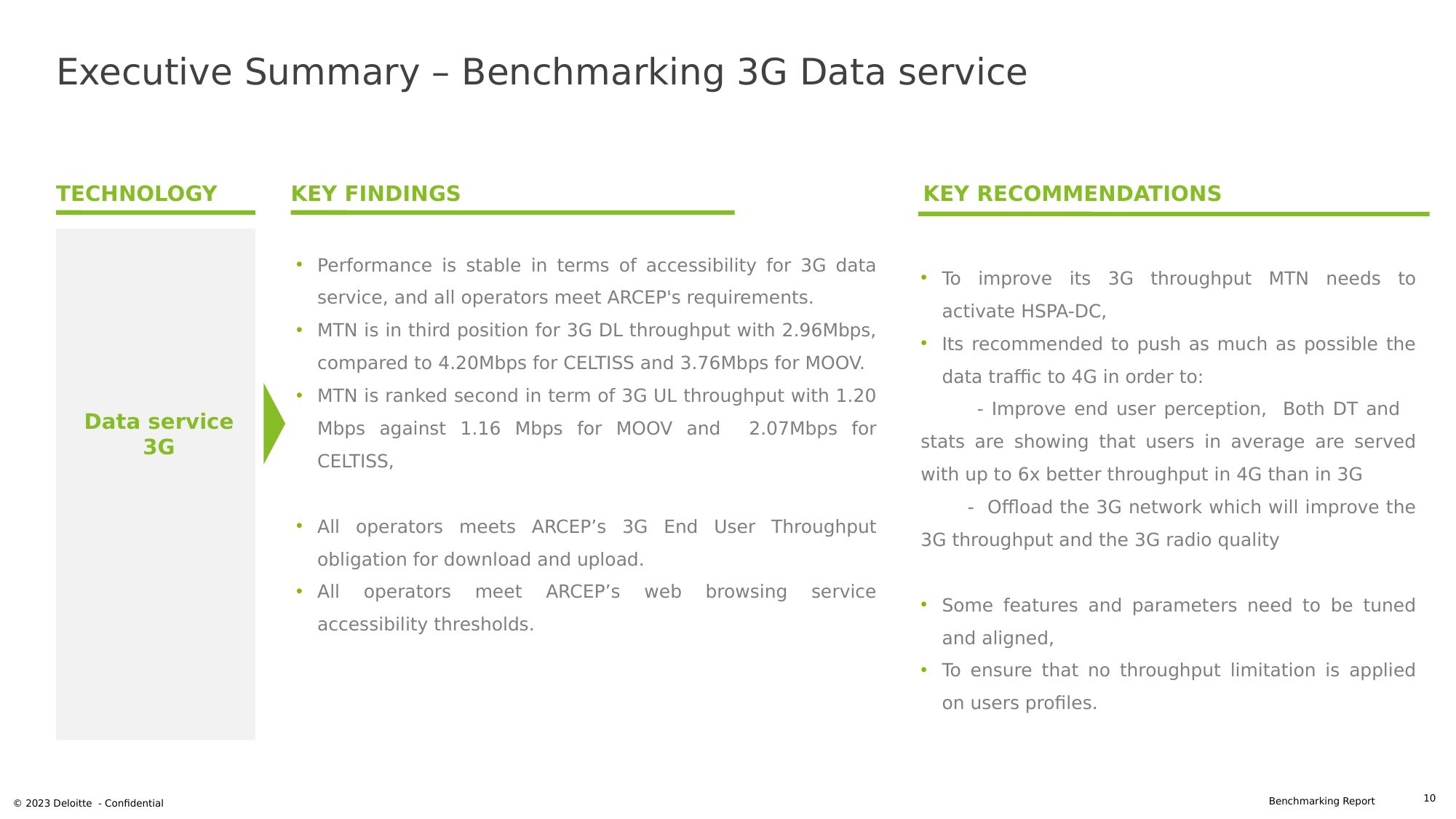

# Executive Summary – Benchmarking 3G Data service

Performance is stable in terms of accessibility for 3G data service, and all operators meet ARCEP's requirements.
MTN is in third position for 3G DL throughput with 2.96Mbps, compared to 4.20Mbps for CELTISS and 3.76Mbps for MOOV.
MTN is ranked second in term of 3G UL throughput with 1.20 Mbps against 1.16 Mbps for MOOV and  2.07Mbps for CELTISS,

All operators meets ARCEP’s 3G End User Throughput obligation for download and upload.
All operators meet ARCEP’s web browsing service accessibility thresholds.

TECHNOLOGY
KEY RECOMMENDATIONS
KEY FINDINGS
Data service 3G

To improve its 3G throughput MTN needs to activate HSPA-DC,
Its recommended to push as much as possible the data traffic to 4G in order to:
       - Improve end user perception,  Both DT and   stats are showing that users in average are served with up to 6x better throughput in 4G than in 3G
       -  Offload the 3G network which will improve the 3G throughput and the 3G radio quality

Some features and parameters need to be tuned and aligned,
To ensure that no throughput limitation is applied on users profiles.

10
© 2023 Deloitte  - Confidential